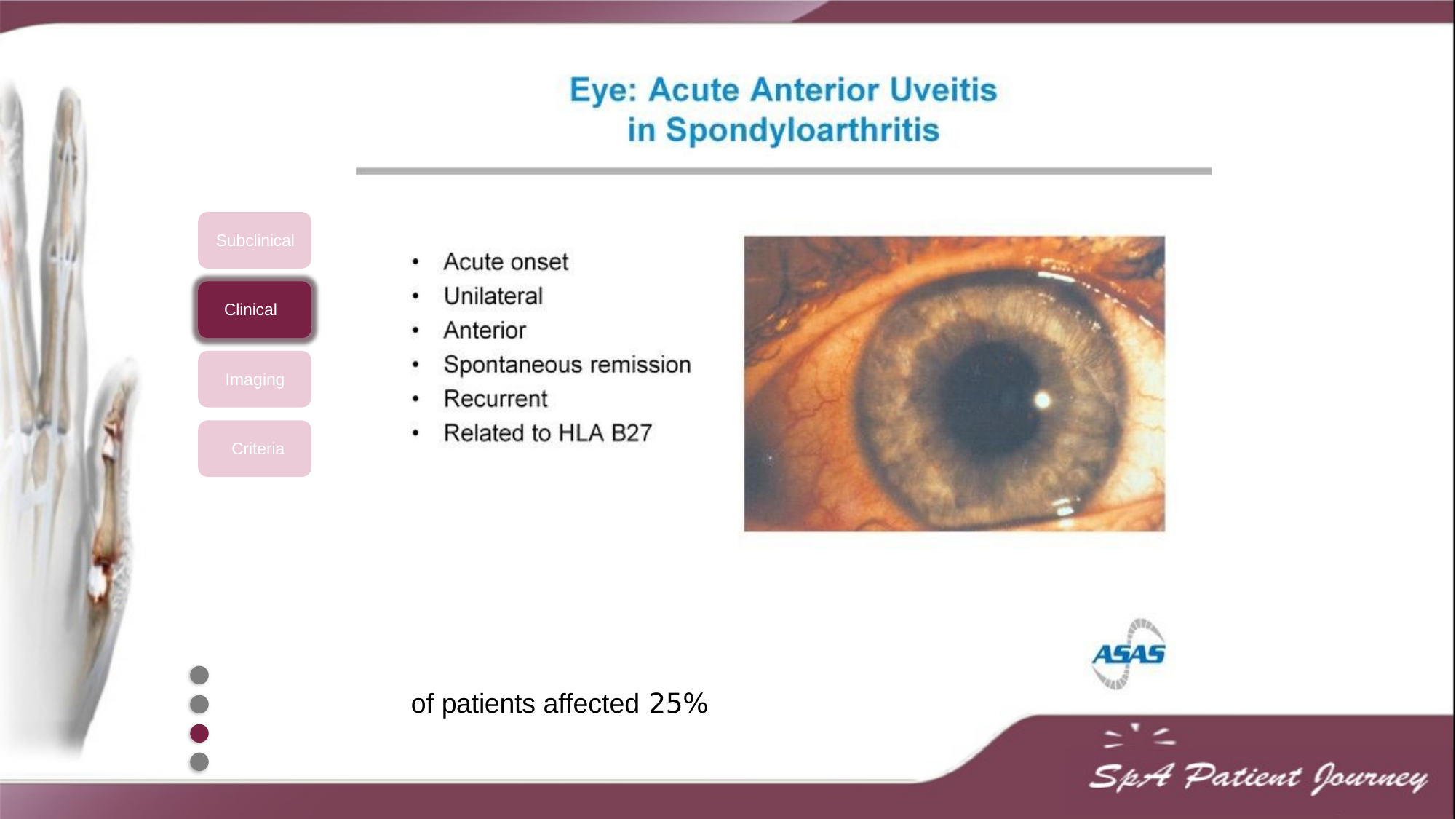

Subclinical
Clinical  Imaging  Criteria

●
●
●
●
25% of patients affected